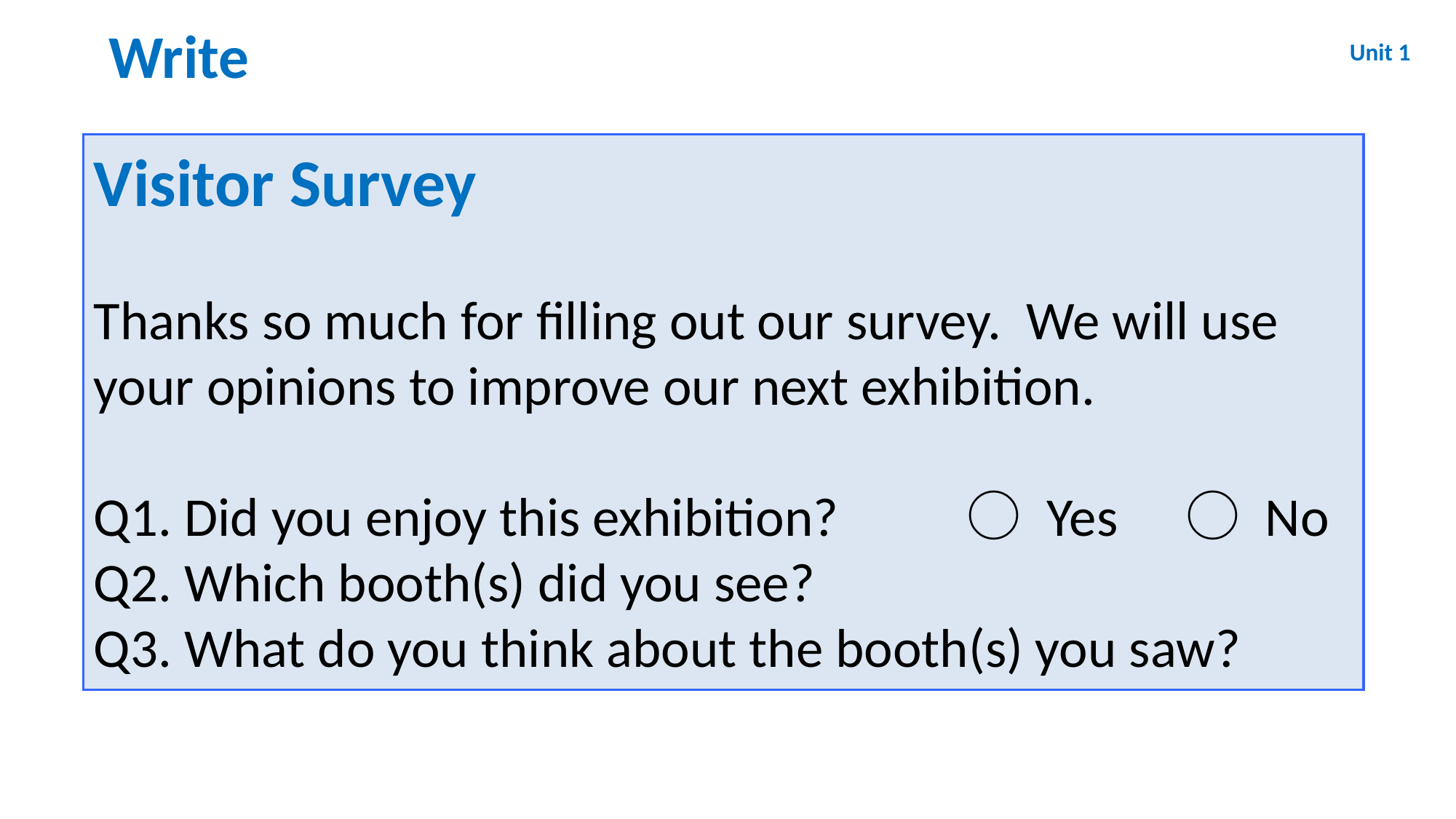

Unit 1
Write
Visitor Survey

Thanks so much for filling out our survey.  We will use your opinions to improve our next exhibition.

Q1. Did you enjoy this exhibition? 	　　○ Yes　○ No
Q2. Which booth(s) did you see?
Q3. What do you think about the booth(s) you saw?